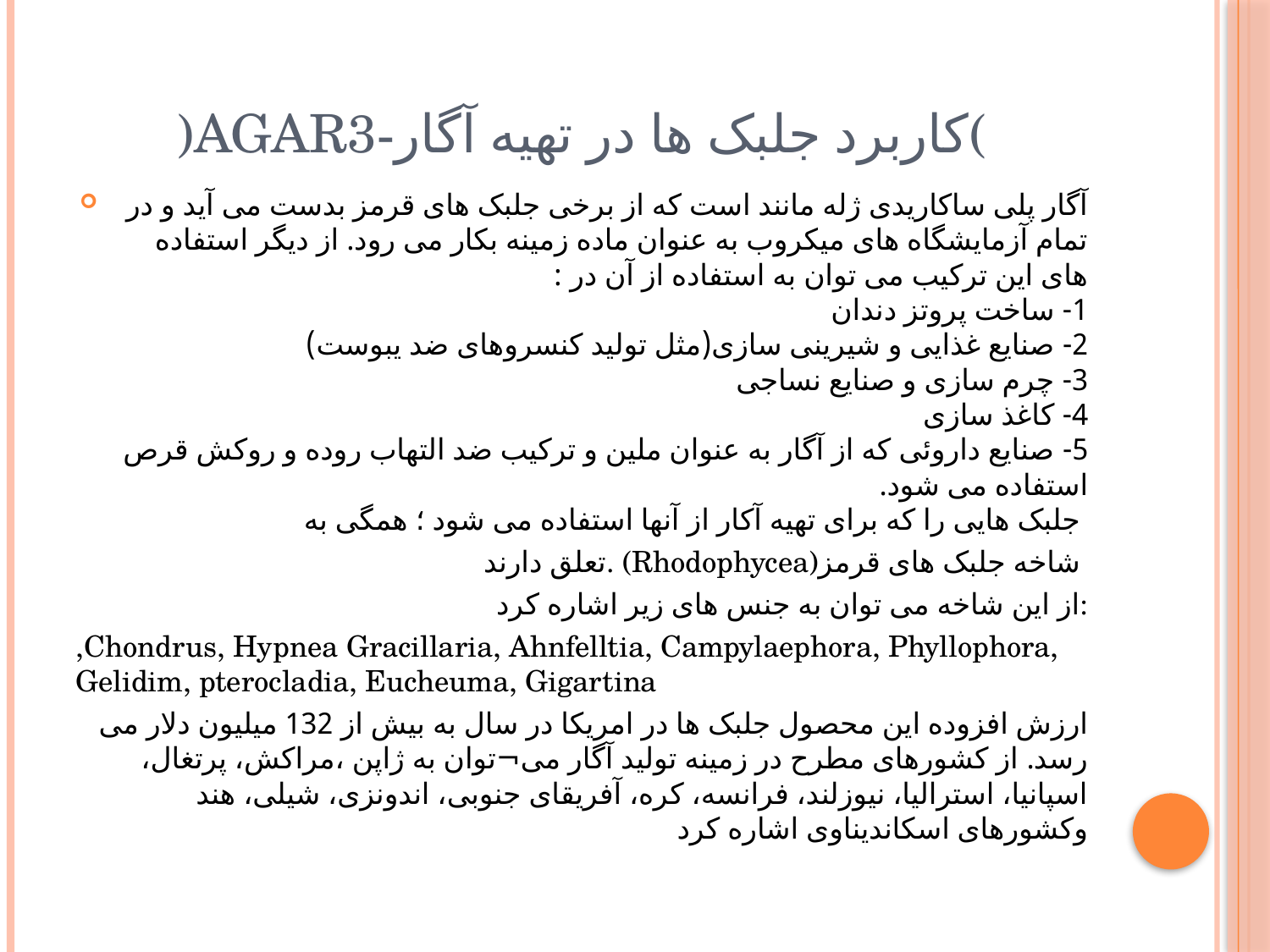

# )Agar3-کاربرد جلبک ها در تهیه آگار(
آگار پلی ساکاریدی ژله مانند است که از برخی جلبک های قرمز بدست می آید و در تمام آزمایشگاه های میکروب به عنوان ماده زمینه بکار می رود. از دیگر استفاده های این ترکیب می توان به استفاده از آن در :
1- ساخت پروتز دندان
2- صنایع غذایی و شیرینی سازی(مثل تولید کنسروهای ضد یبوست)
3- چرم سازی و صنایع نساجی
4- کاغذ سازی
5- صنایع داروئی که از آگار به عنوان ملین و ترکیب ضد التهاب روده و روکش قرص استفاده می شود.
جلبک هایی را که برای تهیه آکار از آنها استفاده می شود ؛ همگی به
 تعلق دارند. (Rhodophycea)شاخه جلبک های قرمز
از این شاخه می توان به جنس های زیر اشاره کرد:
,Chondrus, Hypnea Gracillaria, Ahnfelltia, Campylaephora, Phyllophora, Gelidim, pterocladia, Eucheuma, Gigartina
ارزش افزوده این محصول جلبک ها در امریکا در سال به بیش از 132 میلیون دلار می رسد. از کشورهای مطرح در زمینه تولید آگار می¬توان به ژاپن ،مراکش، پرتغال، اسپانیا، استرالیا، نیوزلند، فرانسه، کره، آفریقای جنوبی، اندونزی، شیلی، هند وکشورهای اسکاندیناوی اشاره کرد